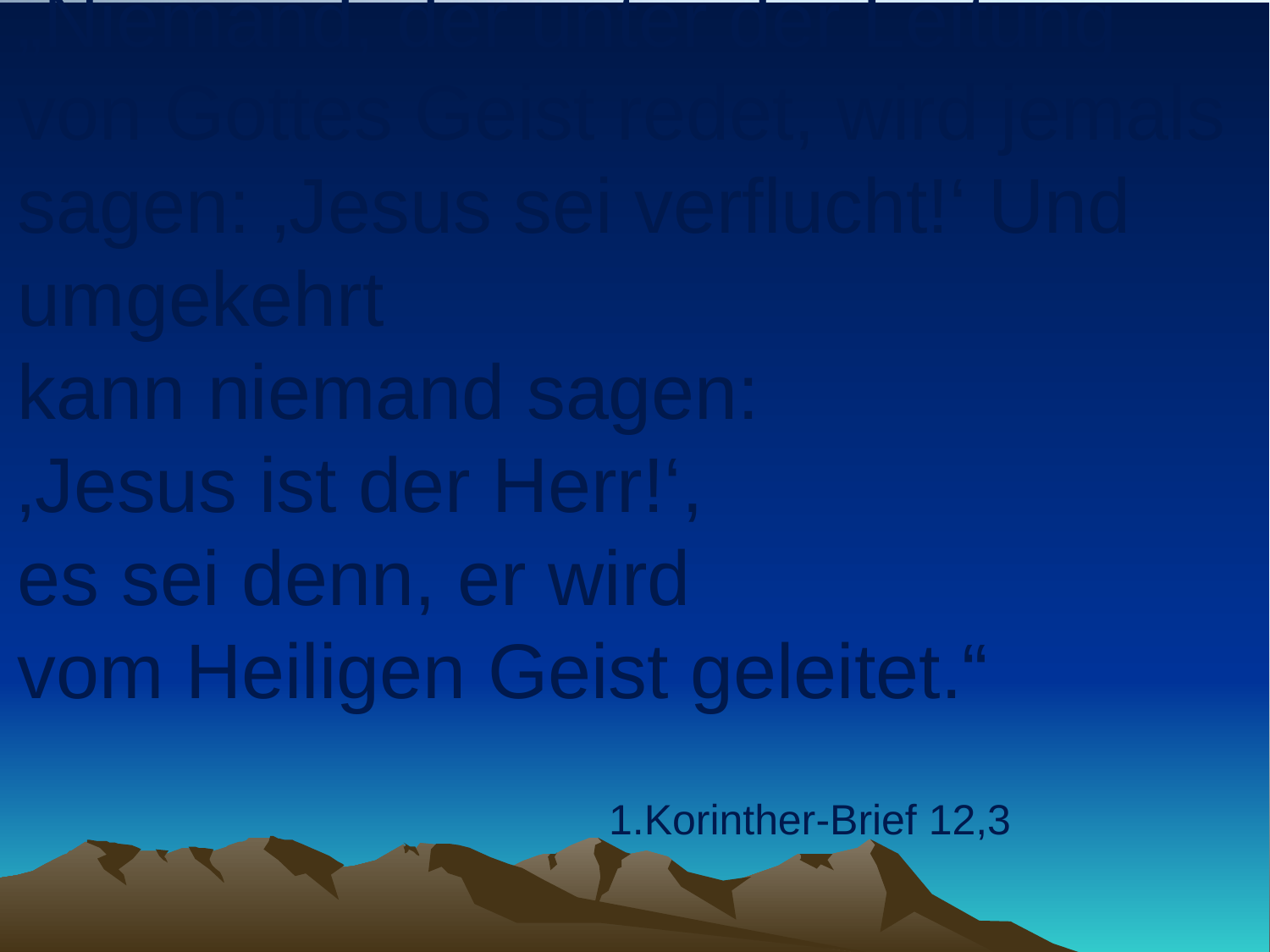

# „Niemand, der unter der Leitung von Gottes Geist redet, wird jemals sagen: ‚Jesus sei verflucht!‘ Und umgekehrt kann niemand sagen: ‚Jesus ist der Herr!‘, es sei denn, er wird vom Heiligen Geist geleitet.“
1.Korinther-Brief 12,3